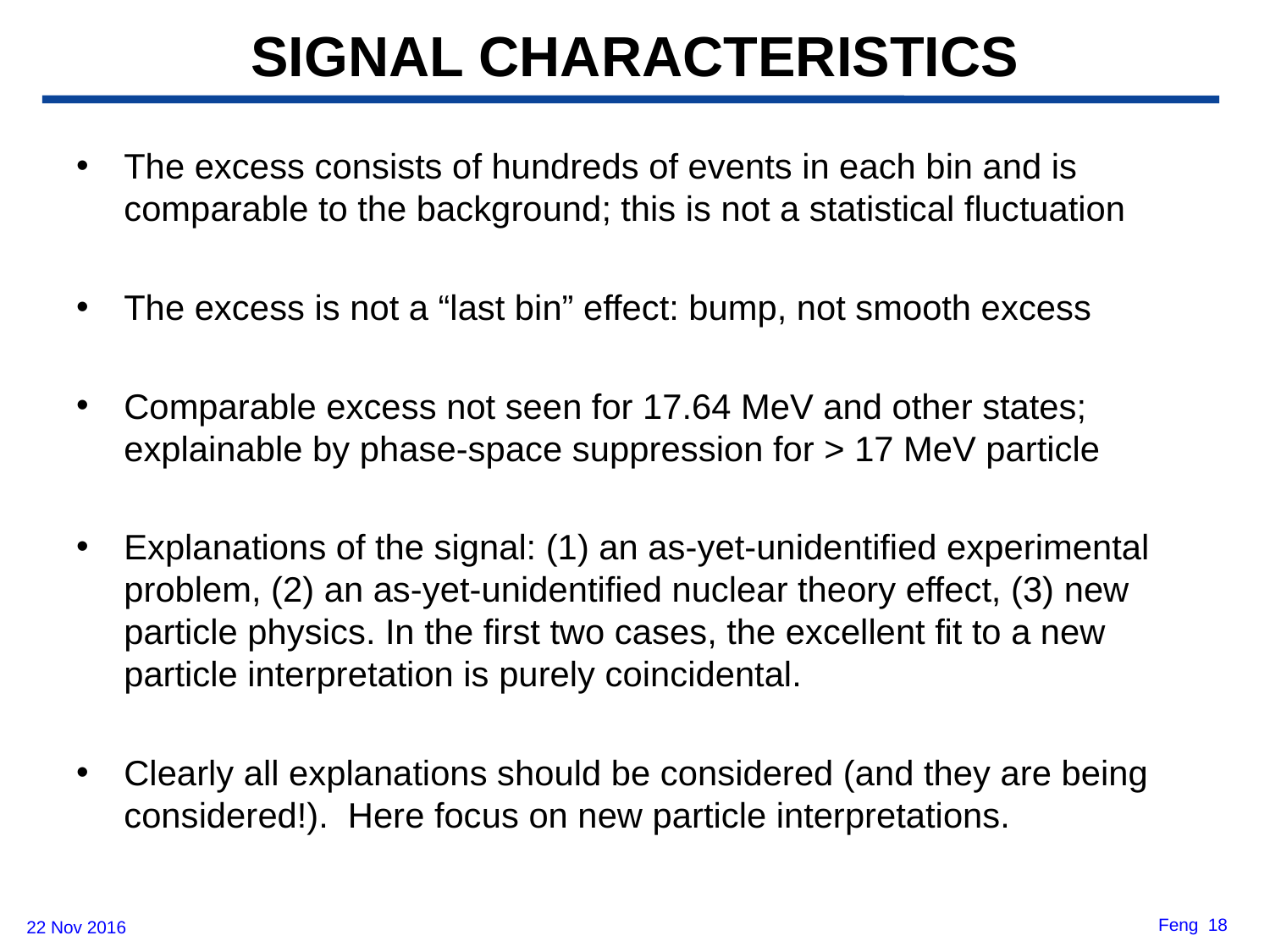

# SIGNAL CHARACTERISTICS
The excess consists of hundreds of events in each bin and is comparable to the background; this is not a statistical fluctuation

The excess is not a “last bin” effect: bump, not smooth excess

Comparable excess not seen for 17.64 MeV and other states; explainable by phase-space suppression for > 17 MeV particle

Explanations of the signal: (1) an as-yet-unidentified experimental problem, (2) an as-yet-unidentified nuclear theory effect, (3) new particle physics. In the first two cases, the excellent fit to a new particle interpretation is purely coincidental.

Clearly all explanations should be considered (and they are being considered!).  Here focus on new particle interpretations.